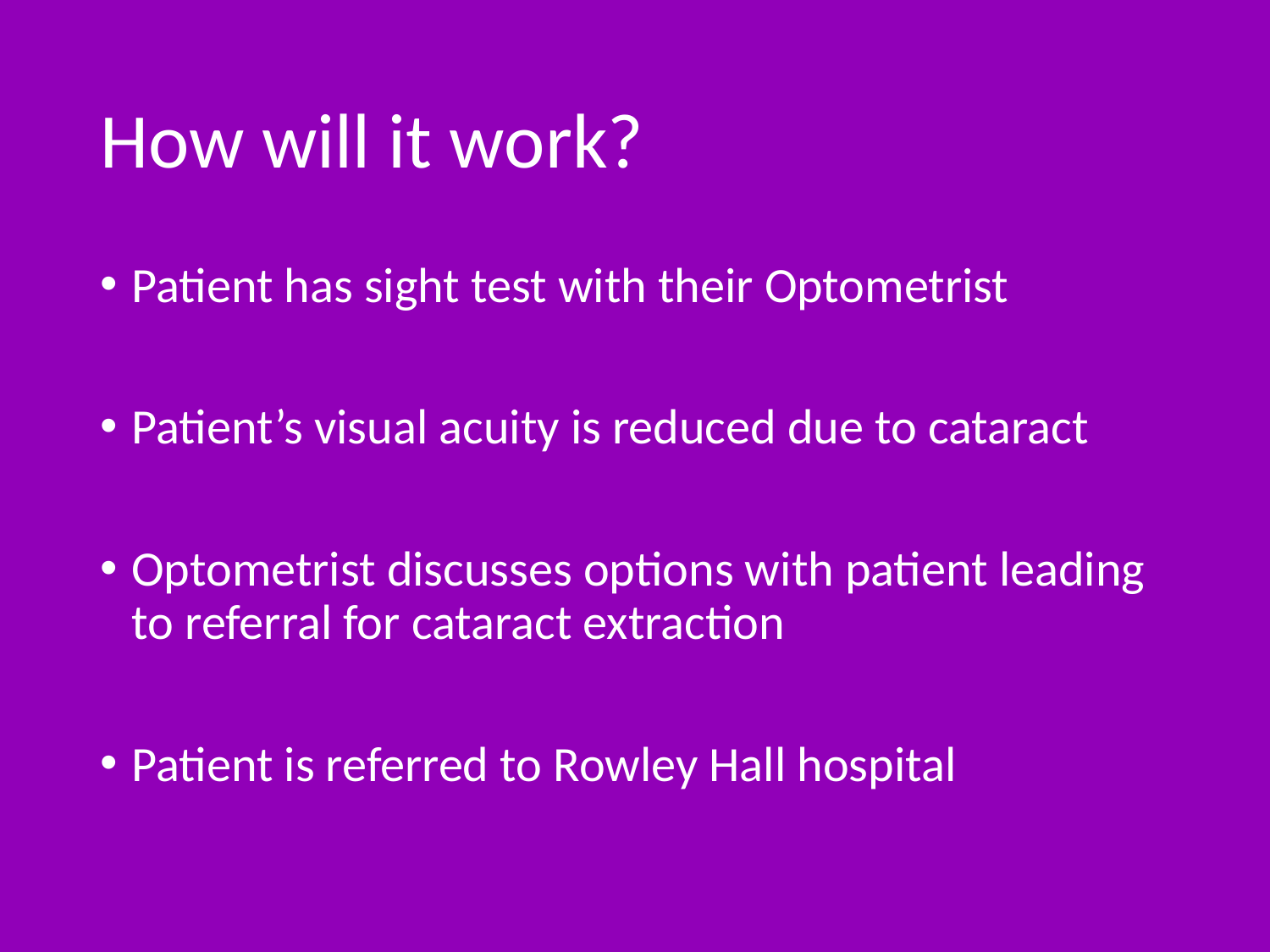

# How will it work?
Patient has sight test with their Optometrist

Patient’s visual acuity is reduced due to cataract

Optometrist discusses options with patient leading to referral for cataract extraction

Patient is referred to Rowley Hall hospital